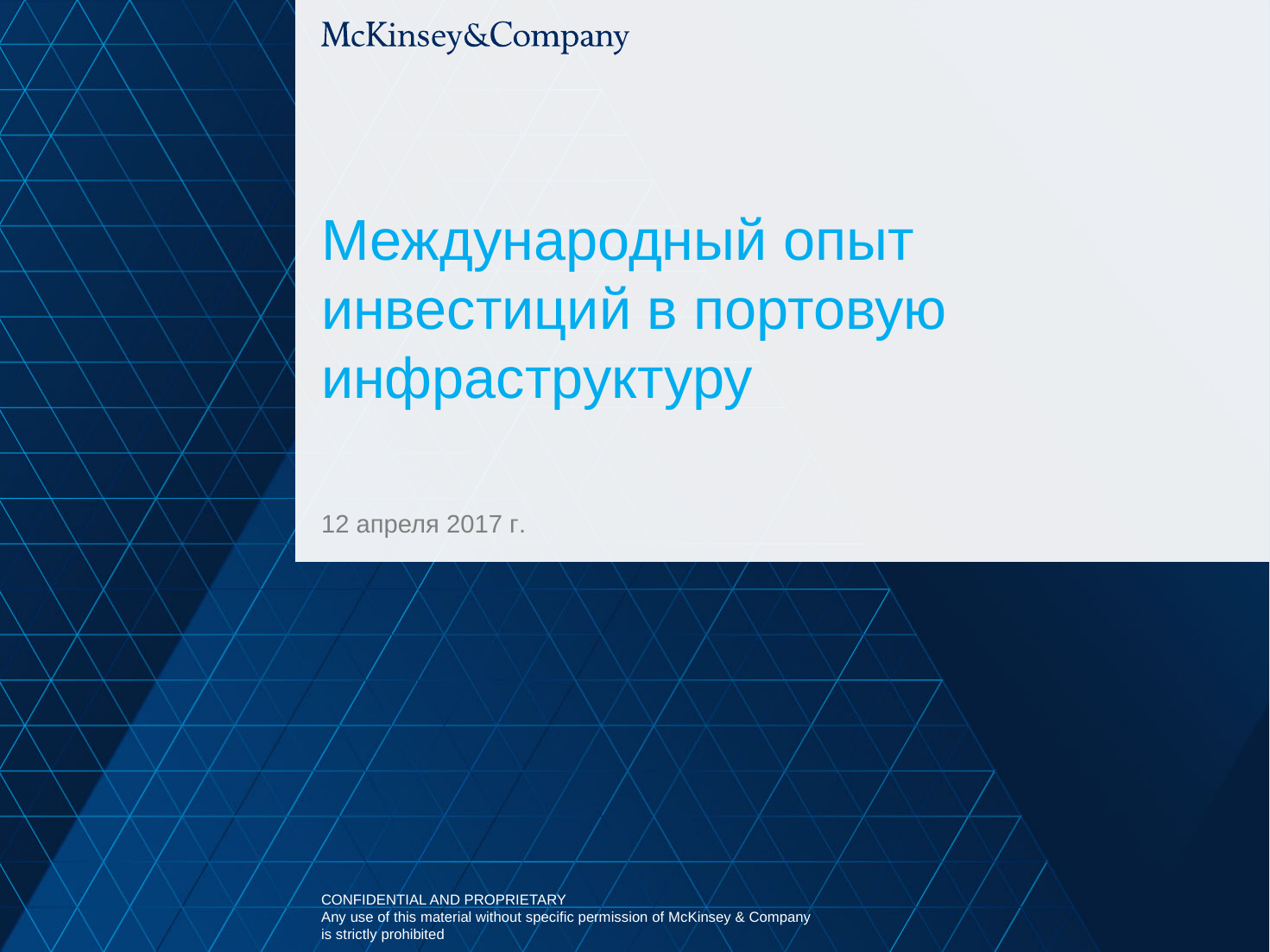

# Международный опыт инвестиций в портовую инфраструктуру

12 апреля 2017 г.
CONFIDENTIAL AND PROPRIETARY
Any use of this material without specific permission of McKinsey & Company is strictly prohibited